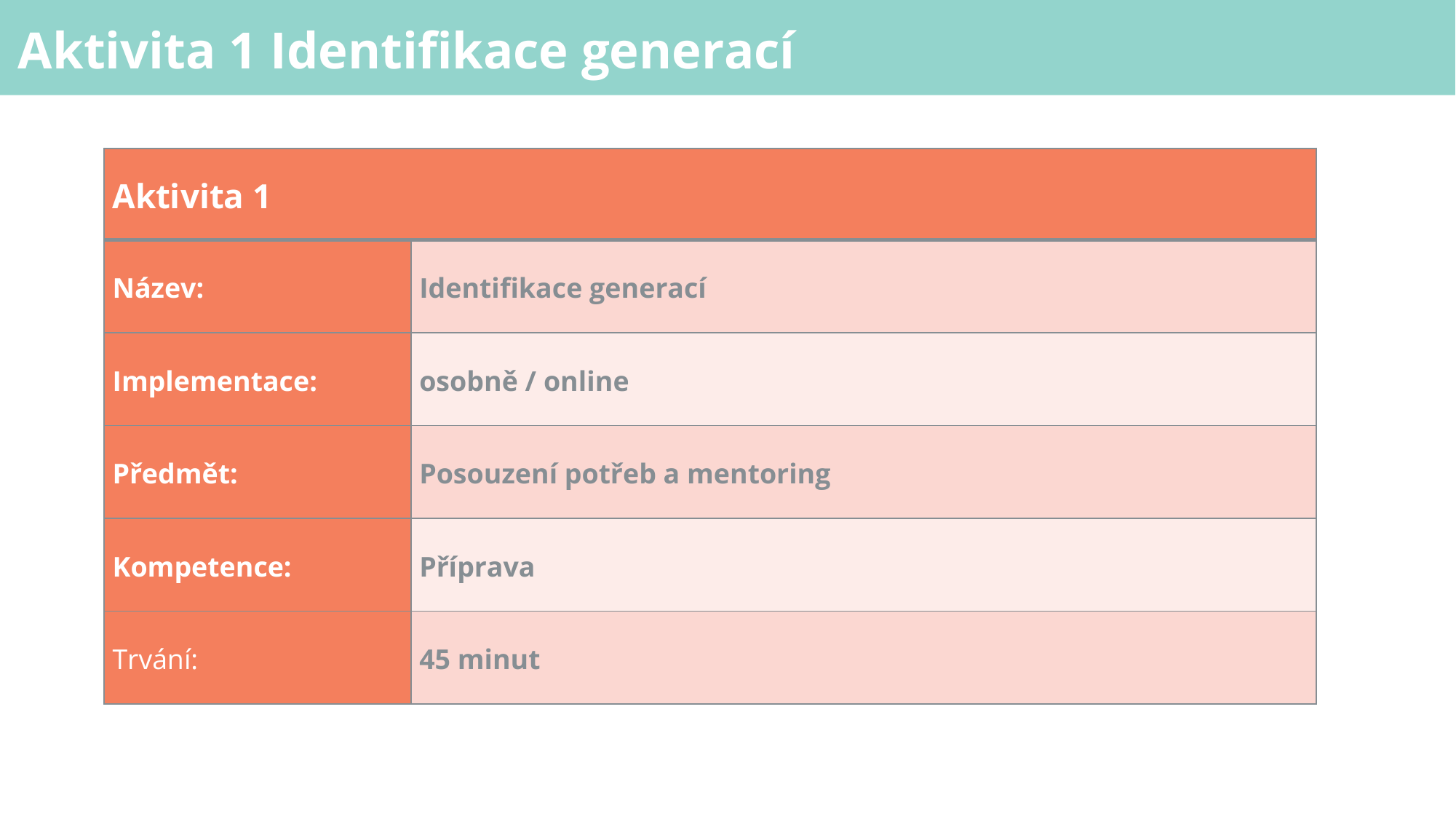

# Aktivita 1 Identifikace generací
| Aktivita 1 |  |
| --- | --- |
| Název: | Identifikace generací |
| Implementace: | osobně / online |
| Předmět: | Posouzení potřeb a mentoring |
| Kompetence: | Příprava |
| Trvání: | 45 minut |